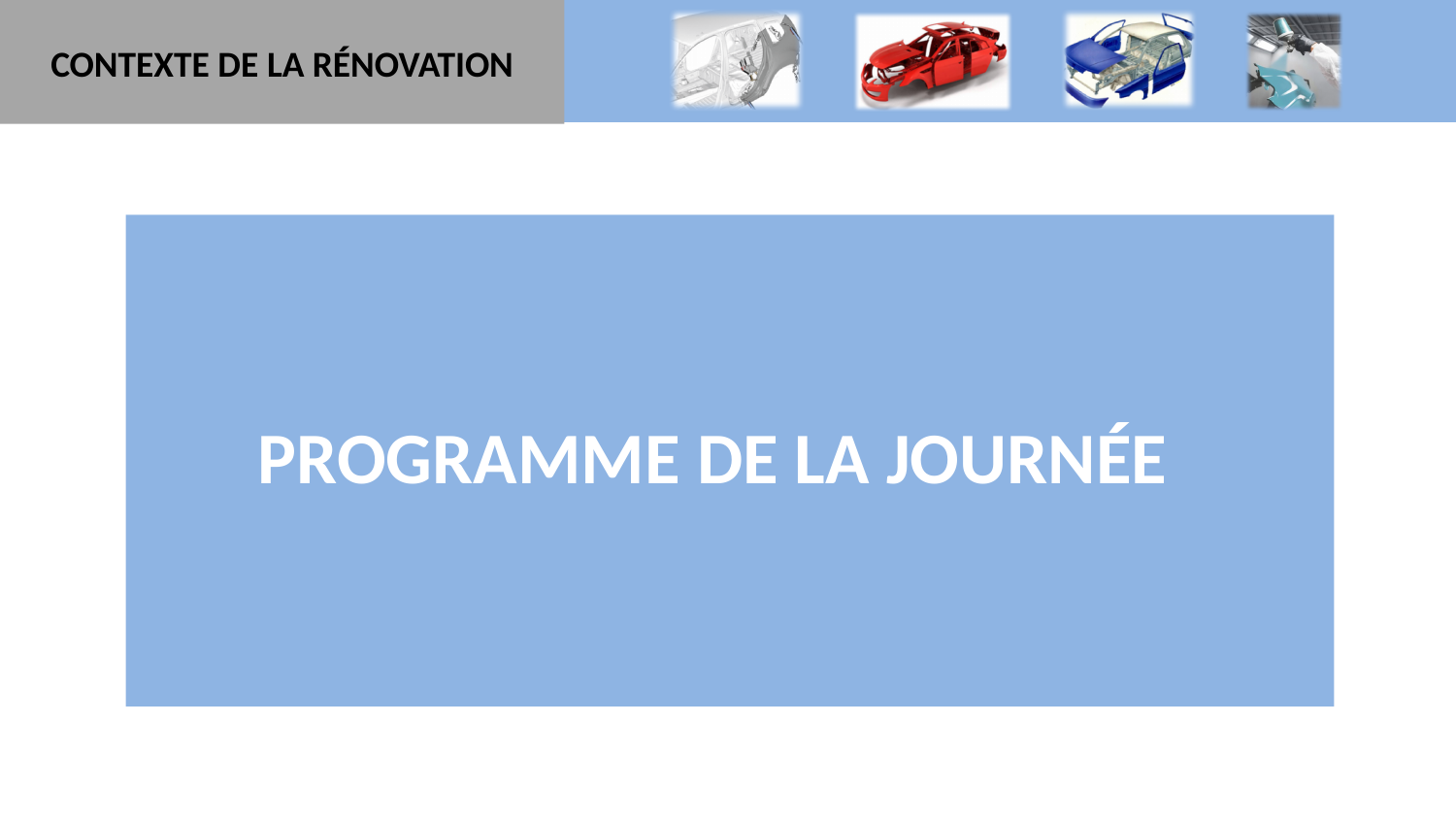

CONTEXTE DE LA RÉNOVATION
CONTEXTE DE LA RÉNOVATION
PROGRAMME DE LA JOURNÉE